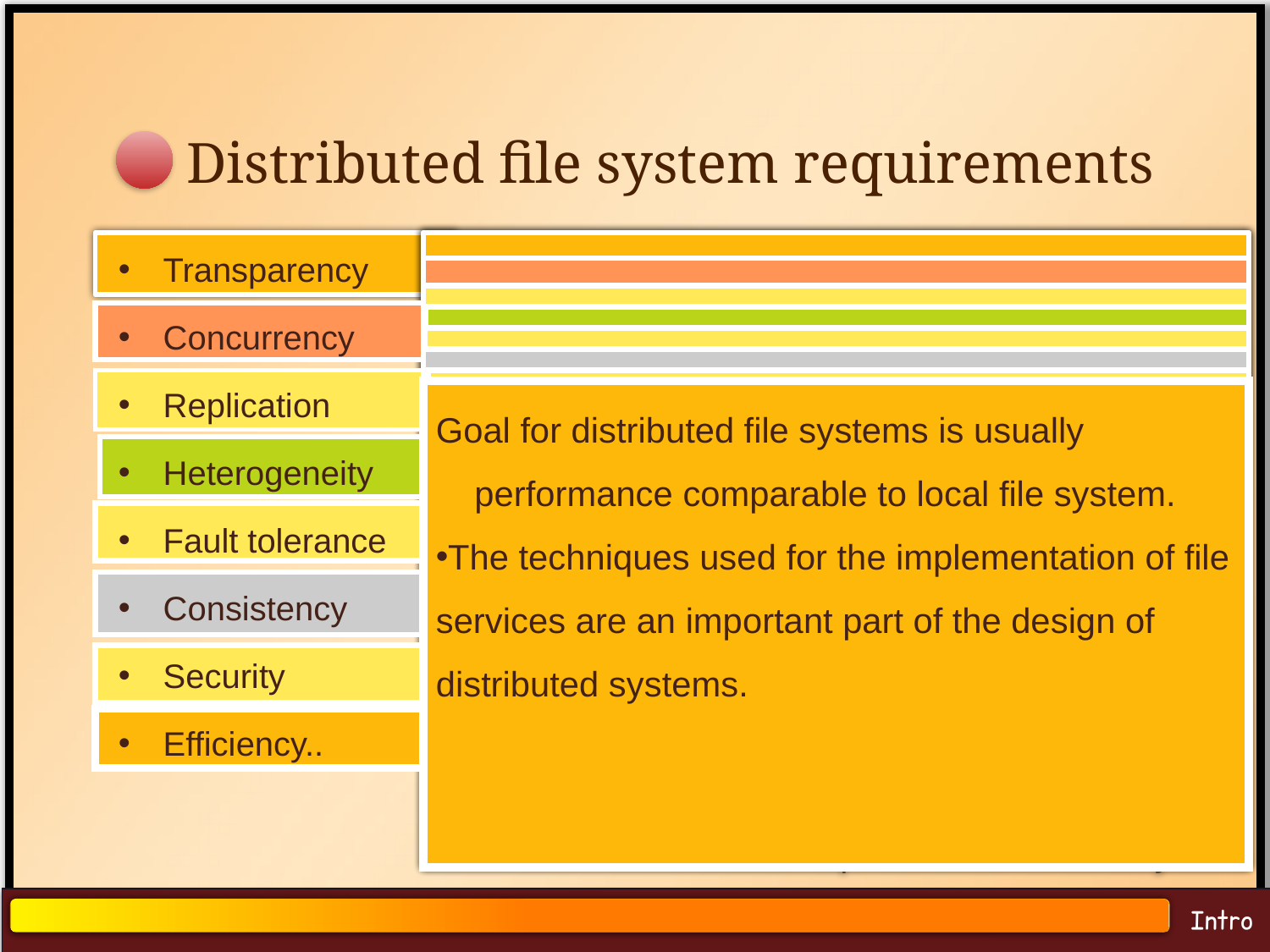

Distributed file system requirements

Transparency
Concurrency
Replication
Heterogeneity
Fault tolerance
Consistency
Security
Efficiency..

The design must balance the flexibility  from  it against complexity and performance
 Access:   client programs are unaware of
                       distributed of files.Programs written to
                         operate on local files are able to access
                         remote files without modification
Location:    client programs should see a uniform
                        file name space when Files may be
                       relocated without changing their
                       pathnames.
.

Mobility:	Automatic relocation of files is possible (neither client programs nor system admin tables in client nodes need to be changed when files are moved).
Performance: Satisfactory performance across a    specified range of system loads
Scaling:	Service can be expanded to meet additional loads or growth.

  Changes to a file by one client should not interfere with
     the operation of other clients simultaneously
      accessing or changing the same file.
Most current file services provide File or record-level
locking

File service can maintain  copies of a file in different location.
  Enables multiple servers to share the load of providing a service to clients accessing the same set of files .enhancing the scalability of the service
Fault tolerance by enabling clients to locate another server that holds a copy of the file
Caching (of all or part of a file) locally

Heterogeneity properties
Service can be accessed by clients running on (almost) any OS or hardware platforms
Service interfaces must be open - precise

Service must continue to operate even when clients make errors or crash.
 servers can be stateless, so that they can be restarted and the service restored after a failure without any
need to recover previous state.
If the service is replicated, it can continue to operate even during a server crash.

Unix offers one-copy update semantics for operations on local files
Difficult to achieve the same for distributed file systems while  the files are replicated or cached at different sites due to delay in propagation of modifications

Must maintain access control as for local files.
based on identity of user making request
identities of remote users must be authenticated
Server may rely messages with digital signatures & encryption (optionally)
Service interfaces are open to all processes not excluded by a firewall.

Goal for distributed file systems is usually performance comparable to local file system.
The techniques used for the implementation of file services are an important part of the design of distributed systems.

Intro